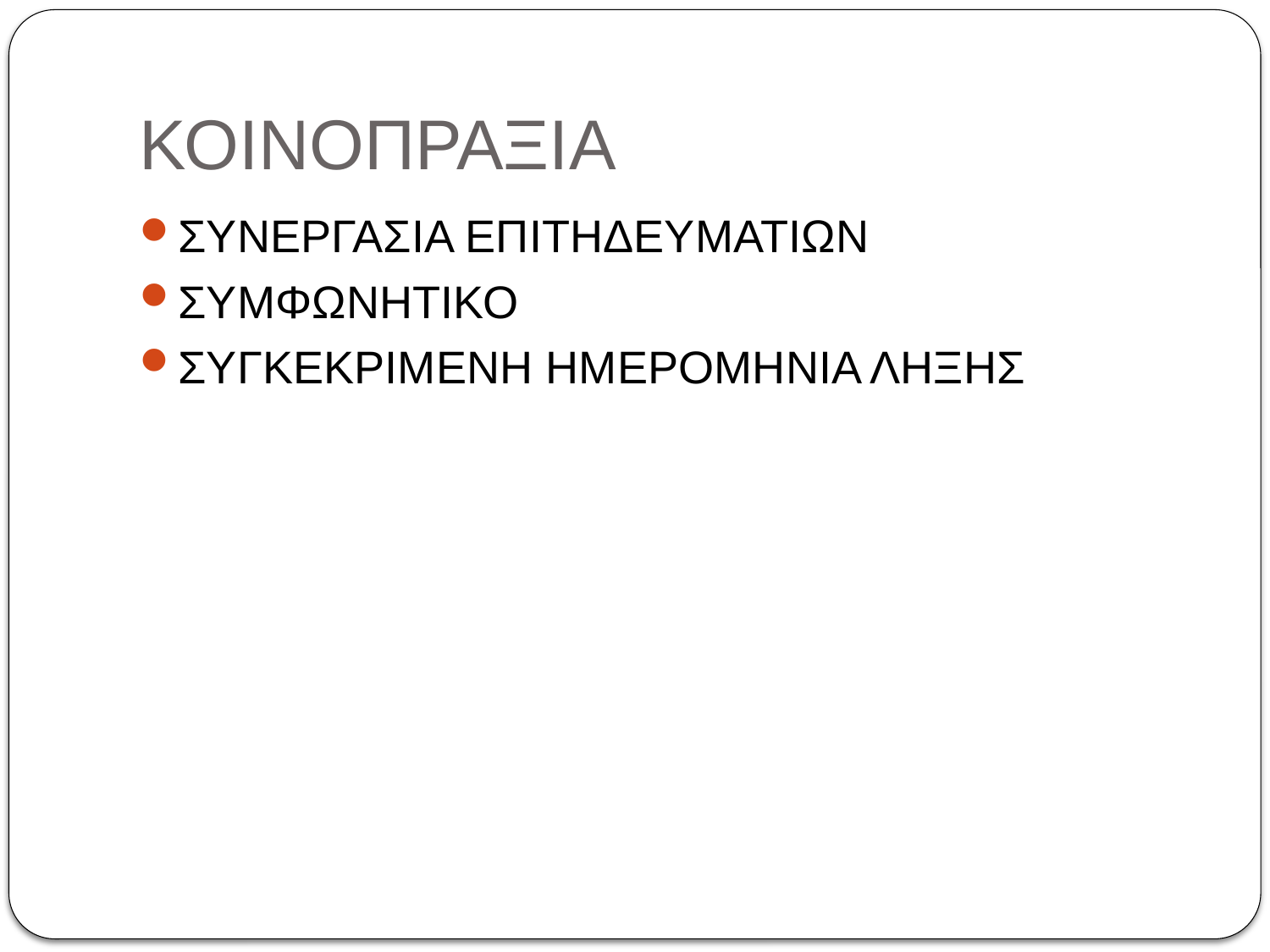

# ΚΟΙΝΟΠΡΑΞΙΑ
ΣΥΝΕΡΓΑΣΙΑ ΕΠΙΤΗΔΕΥΜΑΤΙΩΝ
ΣΥΜΦΩΝΗΤΙΚΟ
ΣΥΓΚΕΚΡΙΜΕΝΗ ΗΜΕΡΟΜΗΝΙΑ ΛΗΞΗΣ